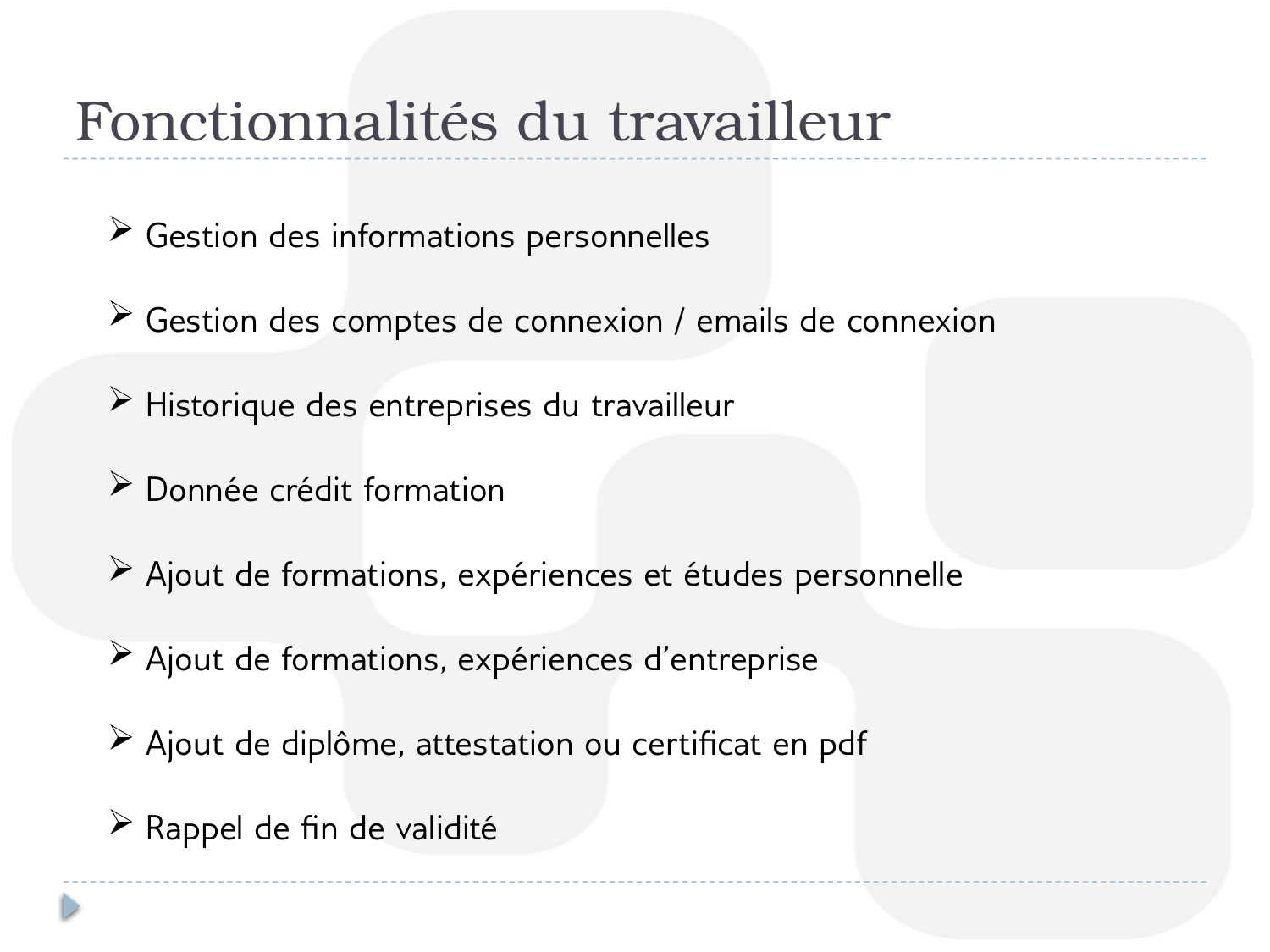

# Fonctionnalités du travailleur
 Gestion des informations personnelles
 Gestion des comptes de connexion / emails de connexion
 Historique des entreprises du travailleur
 Donnée crédit formation
 Ajout de formations, expériences et études personnelle
 Ajout de formations, expériences d’entreprise
 Ajout de diplôme, attestation ou certificat en pdf
 Rappel de fin de validité